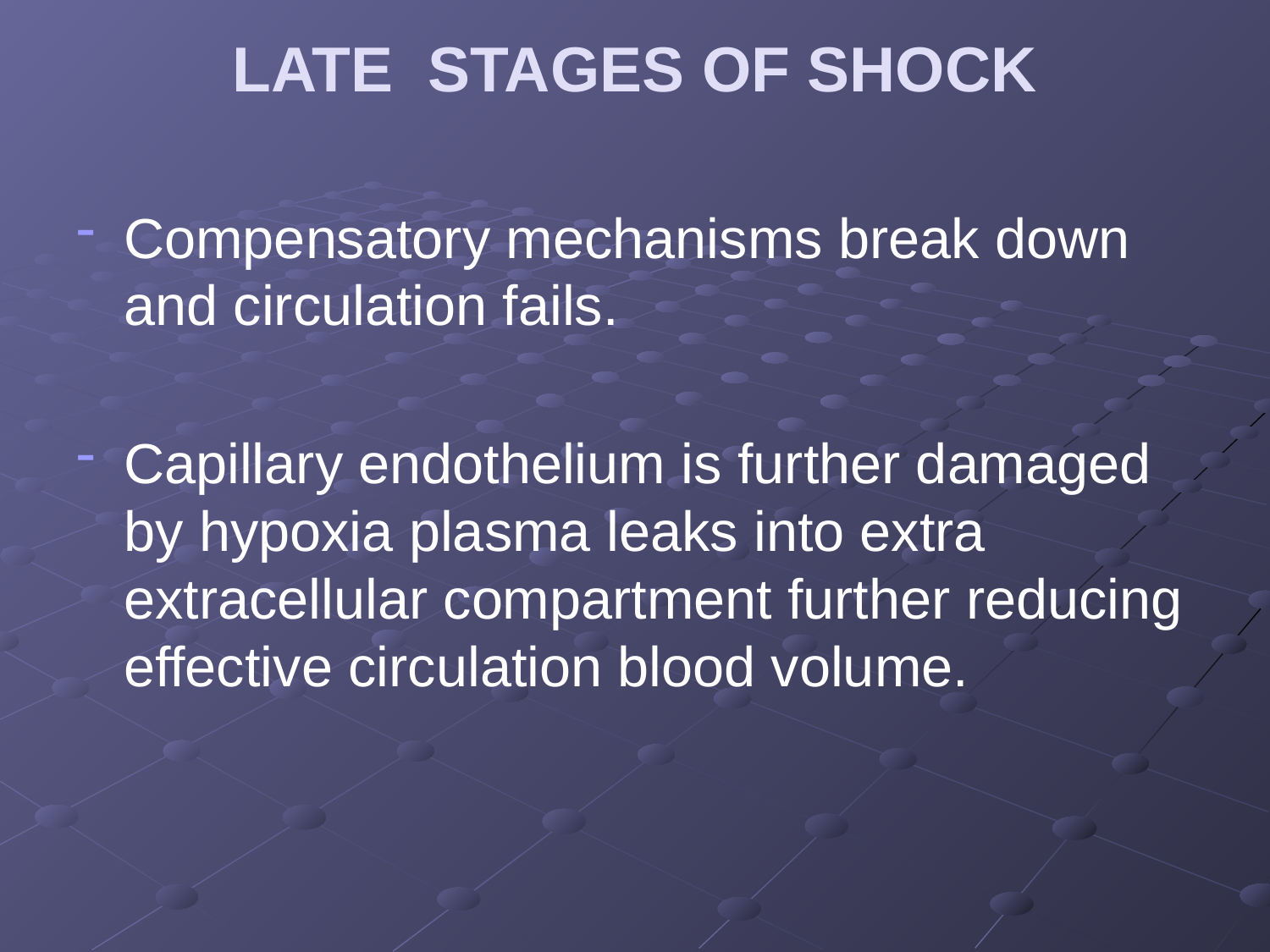

# LATE  STAGES OF SHOCK

Compensatory mechanisms break down and circulation fails.

Capillary endothelium is further damaged by hypoxia plasma leaks into extra extracellular compartment further reducing effective circulation blood volume.